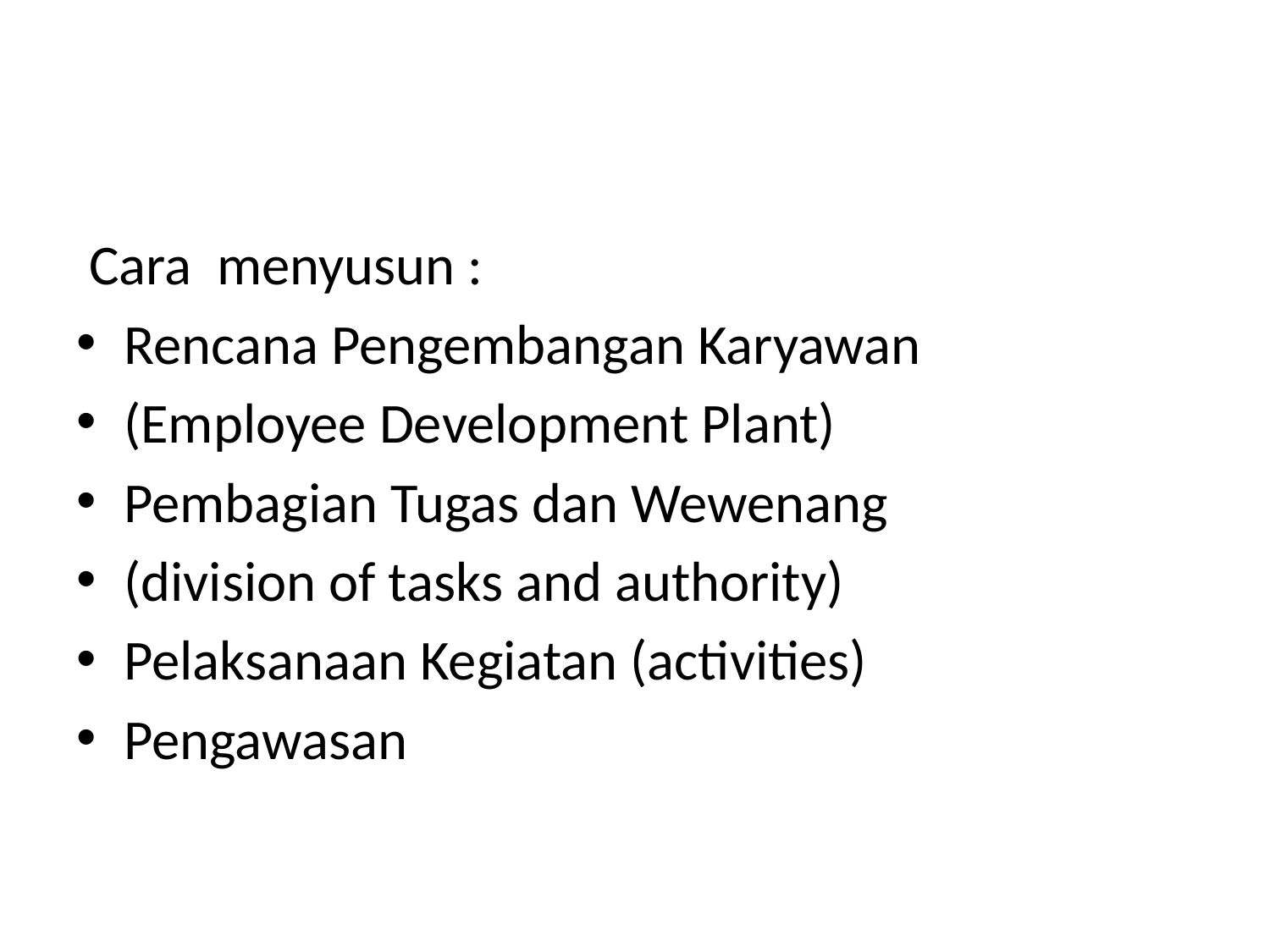

Cara  menyusun :
Rencana Pengembangan Karyawan
(Employee Development Plant)
Pembagian Tugas dan Wewenang
(division of tasks and authority)
Pelaksanaan Kegiatan (activities)
Pengawasan